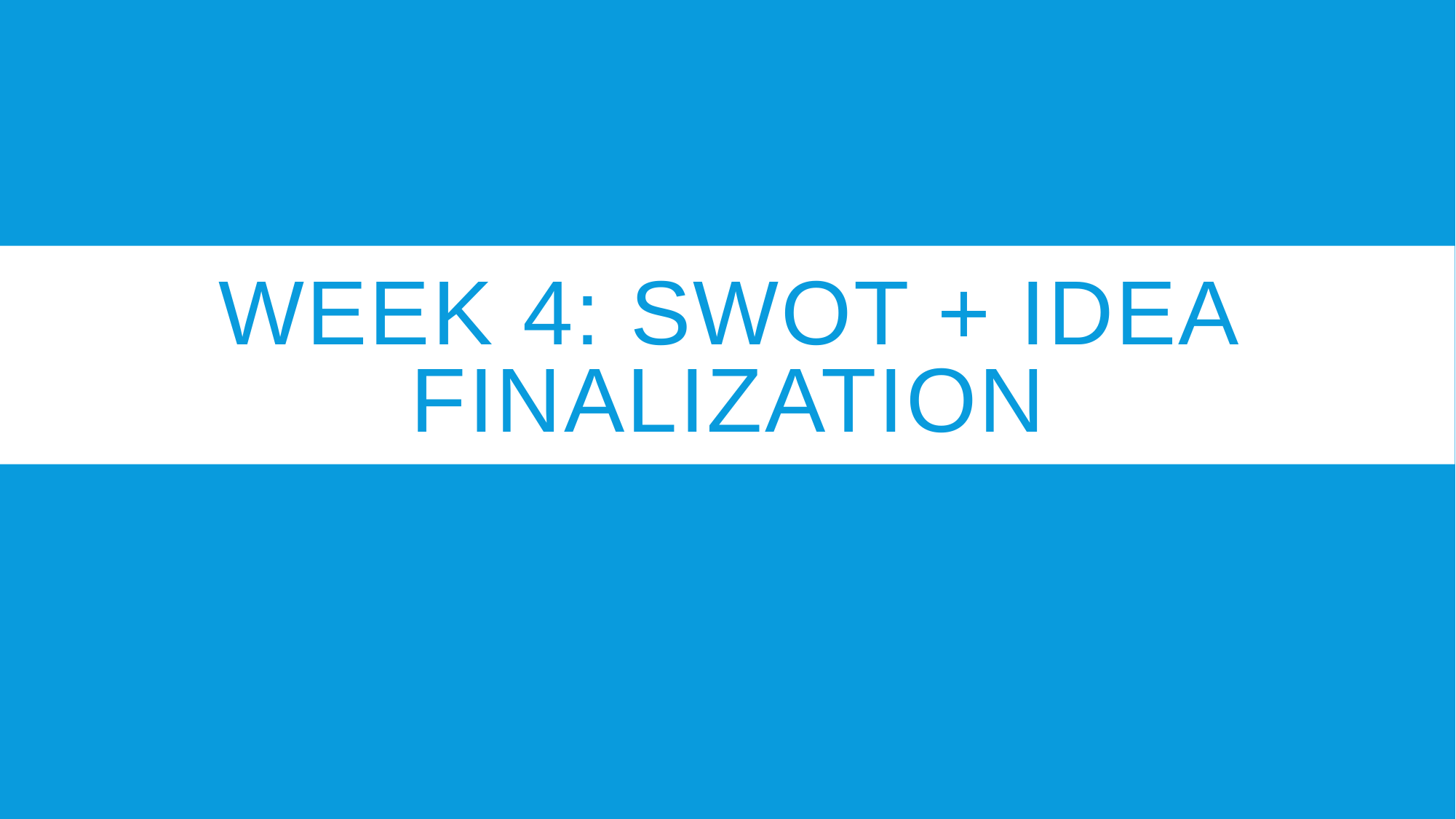

# Week 4: SWOT + Idea Finalization